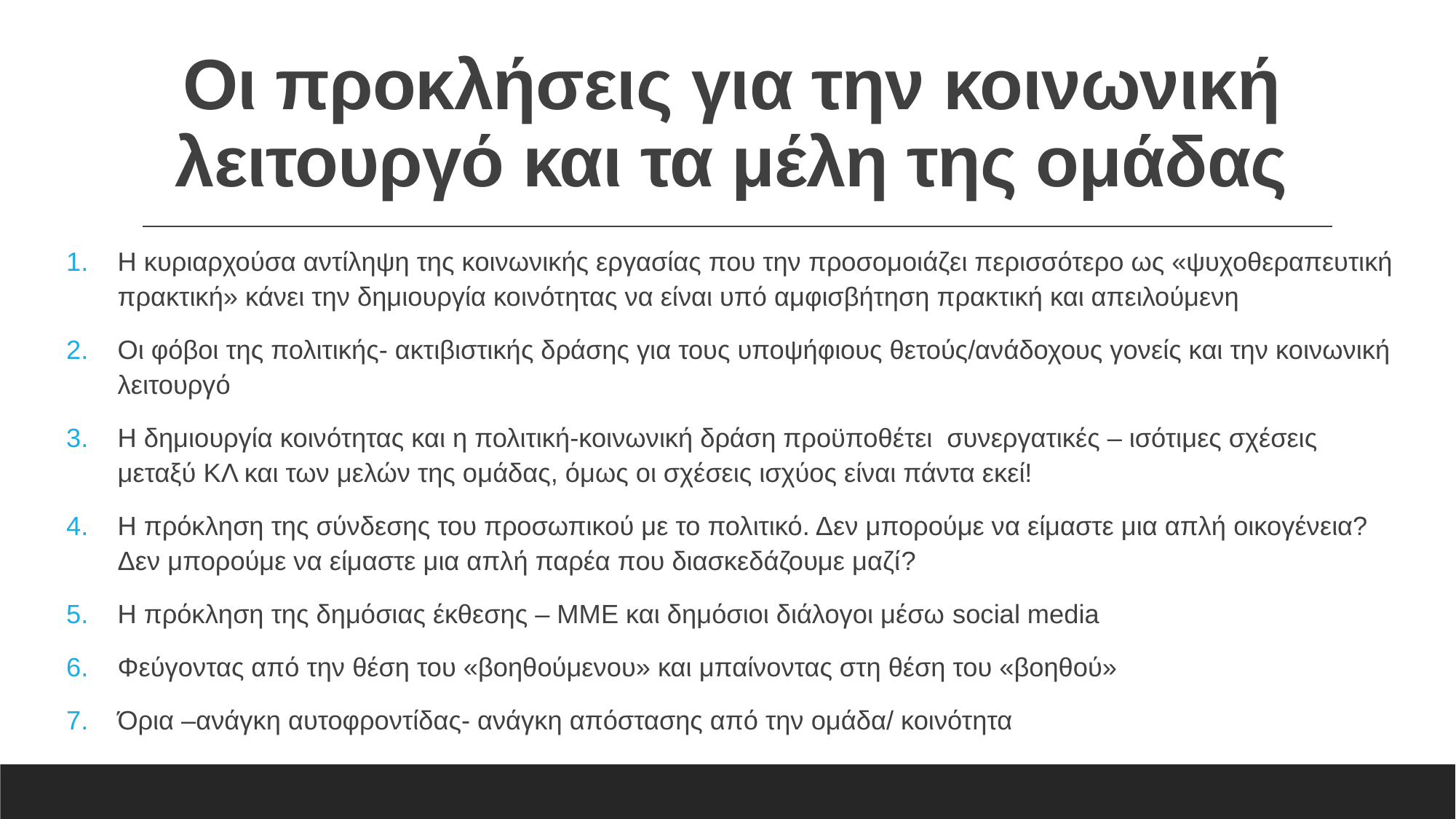

# Οι προκλήσεις για την κοινωνική λειτουργό και τα μέλη της ομάδας
Η κυριαρχούσα αντίληψη της κοινωνικής εργασίας που την προσομοιάζει περισσότερο ως «ψυχοθεραπευτική πρακτική» κάνει την δημιουργία κοινότητας να είναι υπό αμφισβήτηση πρακτική και απειλούμενη
Οι φόβοι της πολιτικής- ακτιβιστικής δράσης για τους υποψήφιους θετούς/ανάδοχους γονείς και την κοινωνική λειτουργό
Η δημιουργία κοινότητας και η πολιτική-κοινωνική δράση προϋποθέτει  συνεργατικές – ισότιμες σχέσεις μεταξύ ΚΛ και των μελών της ομάδας, όμως οι σχέσεις ισχύος είναι πάντα εκεί!
Η πρόκληση της σύνδεσης του προσωπικού με το πολιτικό. Δεν μπορούμε να είμαστε μια απλή οικογένεια? Δεν μπορούμε να είμαστε μια απλή παρέα που διασκεδάζουμε μαζί?
Η πρόκληση της δημόσιας έκθεσης – ΜΜΕ και δημόσιοι διάλογοι μέσω social media
Φεύγοντας από την θέση του «βοηθούμενου» και μπαίνοντας στη θέση του «βοηθού»
Όρια –ανάγκη αυτοφροντίδας- ανάγκη απόστασης από την ομάδα/ κοινότητα